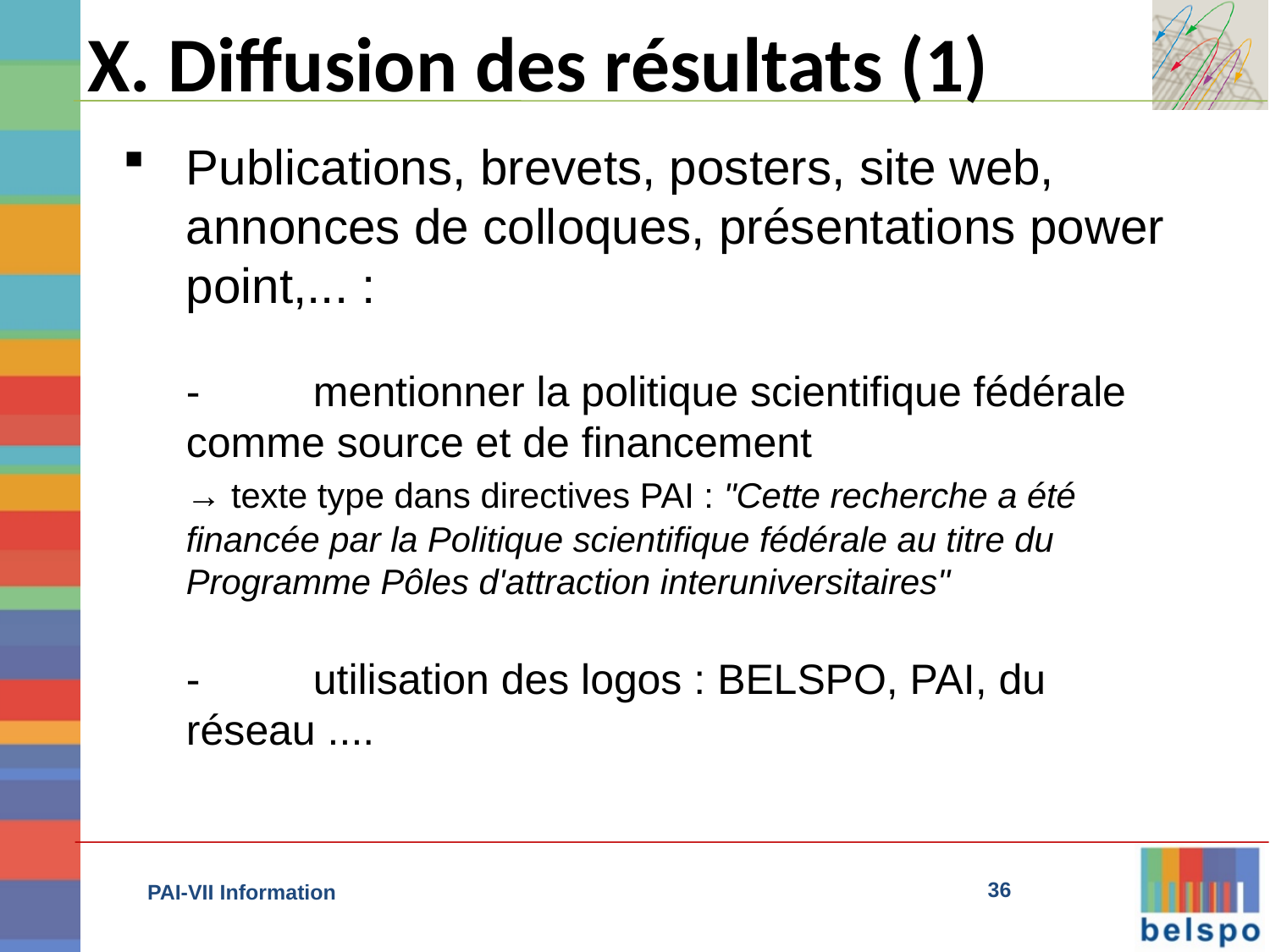

X. Diffusion des résultats (1)
Publications, brevets, posters, site web, annonces de colloques, présentations power point,... :
- 	mentionner la politique scientifique fédérale 	comme source et de financement
	→ texte type dans directives PAI : "Cette recherche a été 	financée par la Politique scientifique fédérale au titre du 	Programme Pôles d'attraction interuniversitaires"

	-	utilisation des logos : BELSPO, PAI, du réseau ....

36